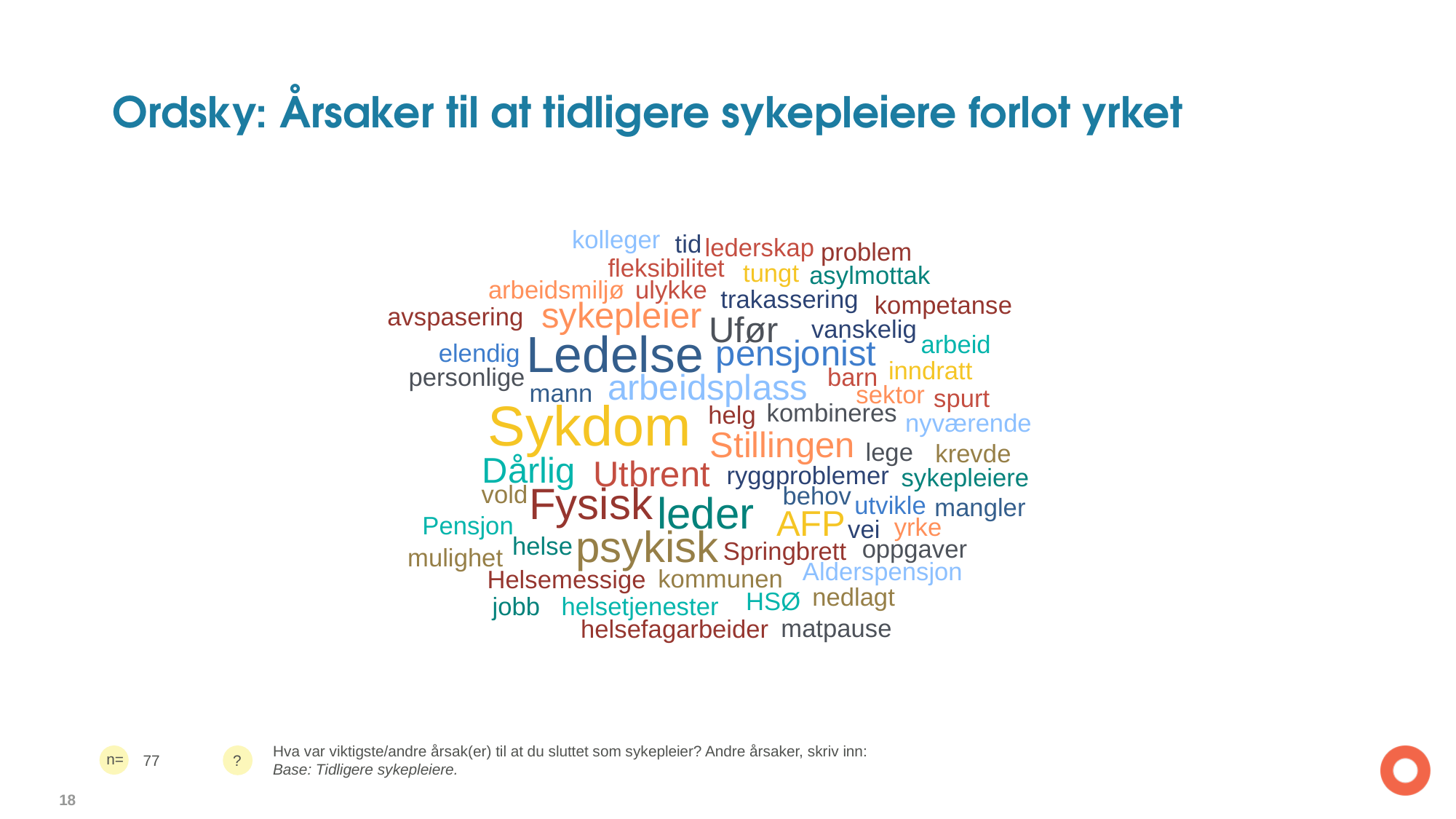

# Ordsky: Årsaker til at tidligere sykepleiere forlot yrket
kolleger
tid
lederskap
problem
fleksibilitet
tungt
asylmottak
arbeidsmiljø
ulykke
trakassering
kompetanse
sykepleier
avspasering
Ufør
vanskelig
Ledelse
arbeid
pensjonist
elendig
inndratt
personlige
barn
arbeidsplass
mann
sektor
spurt
Sykdom
kombineres
helg
nyværende
Stillingen
lege
krevde
Dårlig
Utbrent
ryggproblemer
sykepleiere
vold
behov
Fysisk
utvikle
leder
mangler
AFP
Pensjon
yrke
vei
psykisk
helse
oppgaver
Springbrett
mulighet
Alderspensjon
kommunen
Helsemessige
nedlagt
HSØ
jobb
helsetjenester
matpause
helsefagarbeider
Hva var viktigste/andre årsak(er) til at du sluttet som sykepleier? Andre årsaker, skriv inn:
Base: Tidligere sykepleiere.
77
18